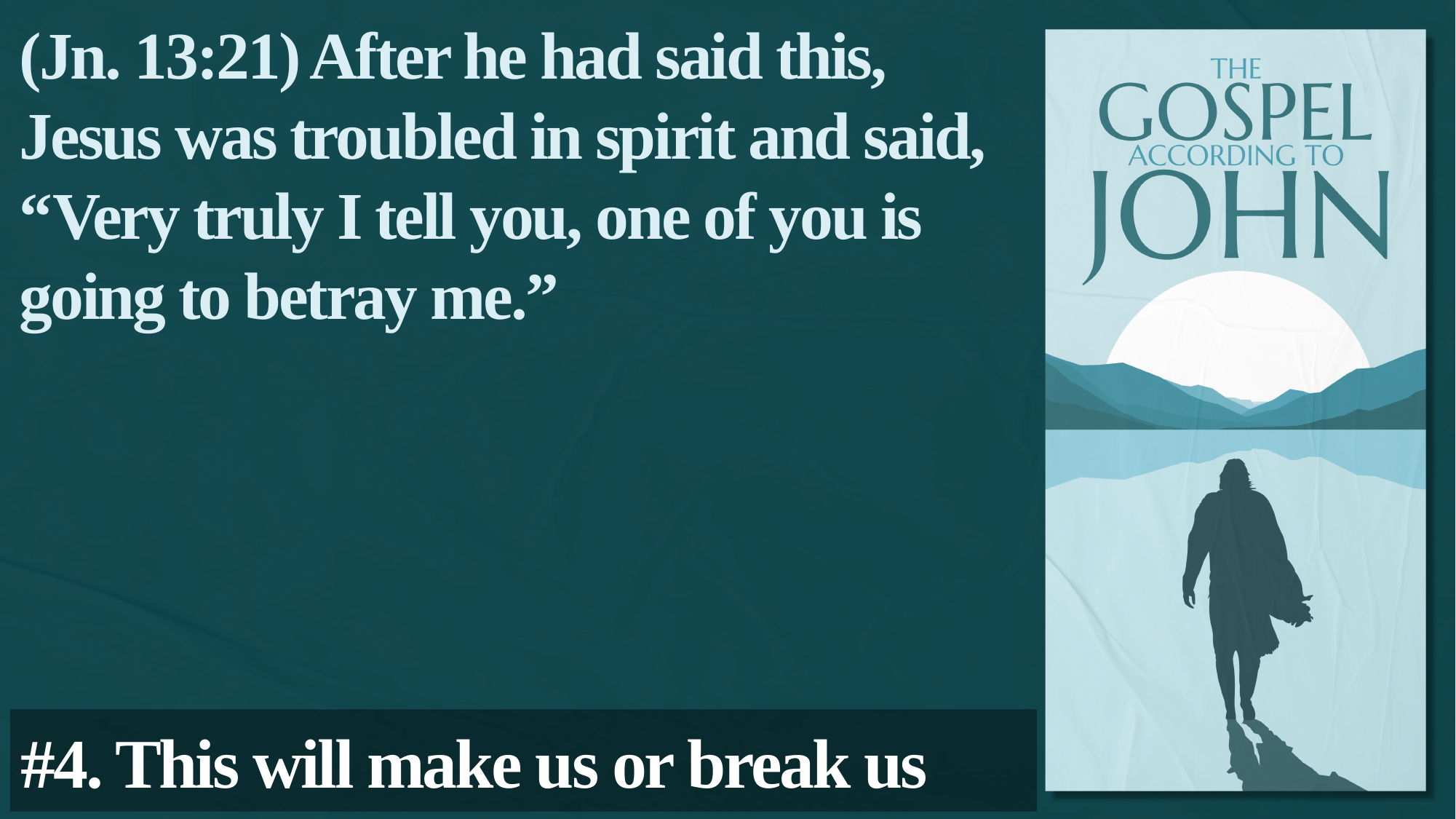

(Jn. 13:21) After he had said this, Jesus was troubled in spirit and said,
“Very truly I tell you, one of you is going to betray me.”
#4. This will make us or break us